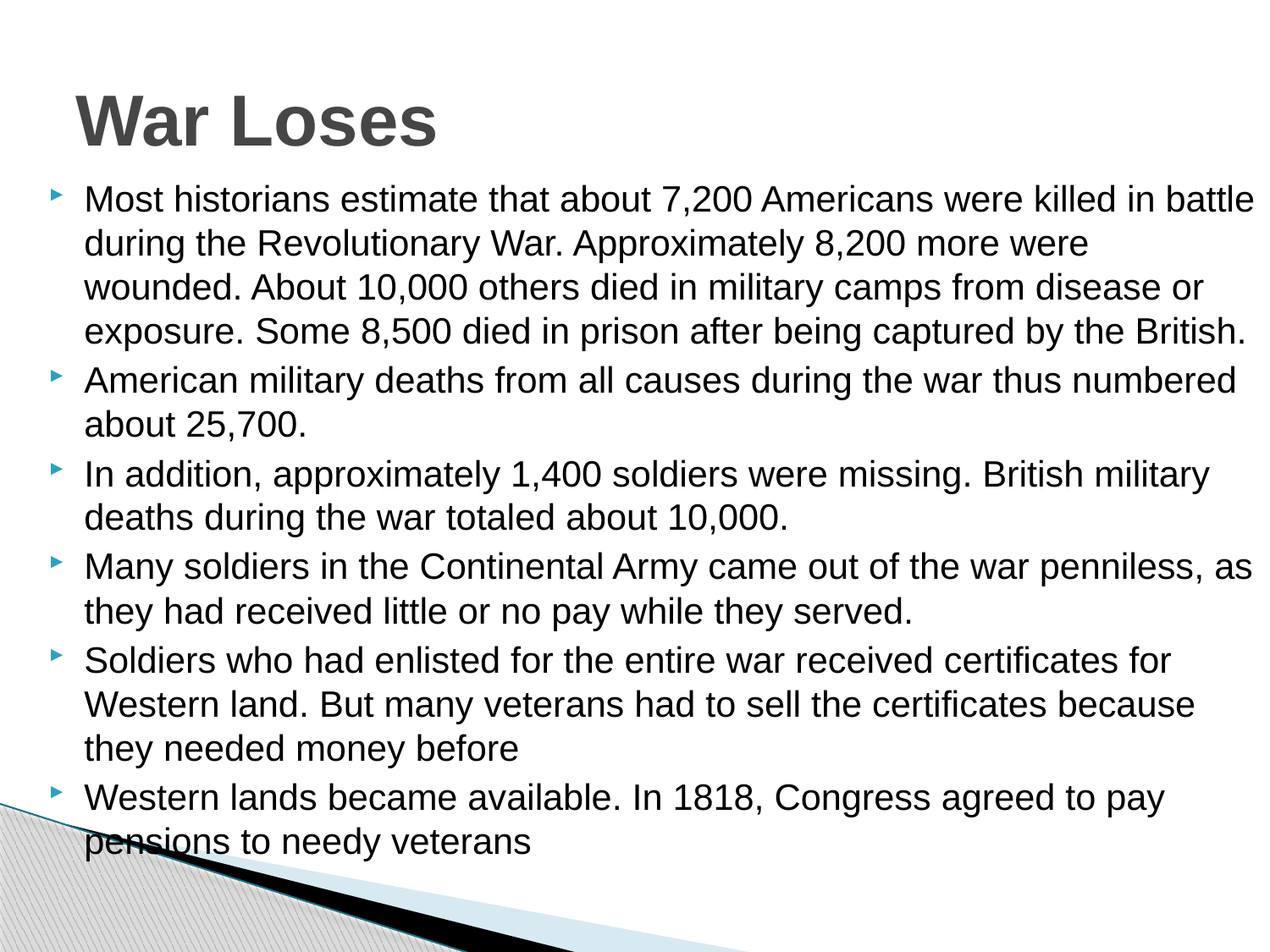

# War Loses
Most historians estimate that about 7,200 Americans were killed in battle during the Revolutionary War. Approximately 8,200 more were wounded. About 10,000 others died in military camps from disease or exposure. Some 8,500 died in prison after being captured by the British.
American military deaths from all causes during the war thus numbered about 25,700.
In addition, approximately 1,400 soldiers were missing. British military deaths during the war totaled about 10,000.
Many soldiers in the Continental Army came out of the war penniless, as they had received little or no pay while they served.
Soldiers who had enlisted for the entire war received certificates for Western land. But many veterans had to sell the certificates because they needed money before
Western lands became available. In 1818, Congress agreed to pay pensions to needy veterans